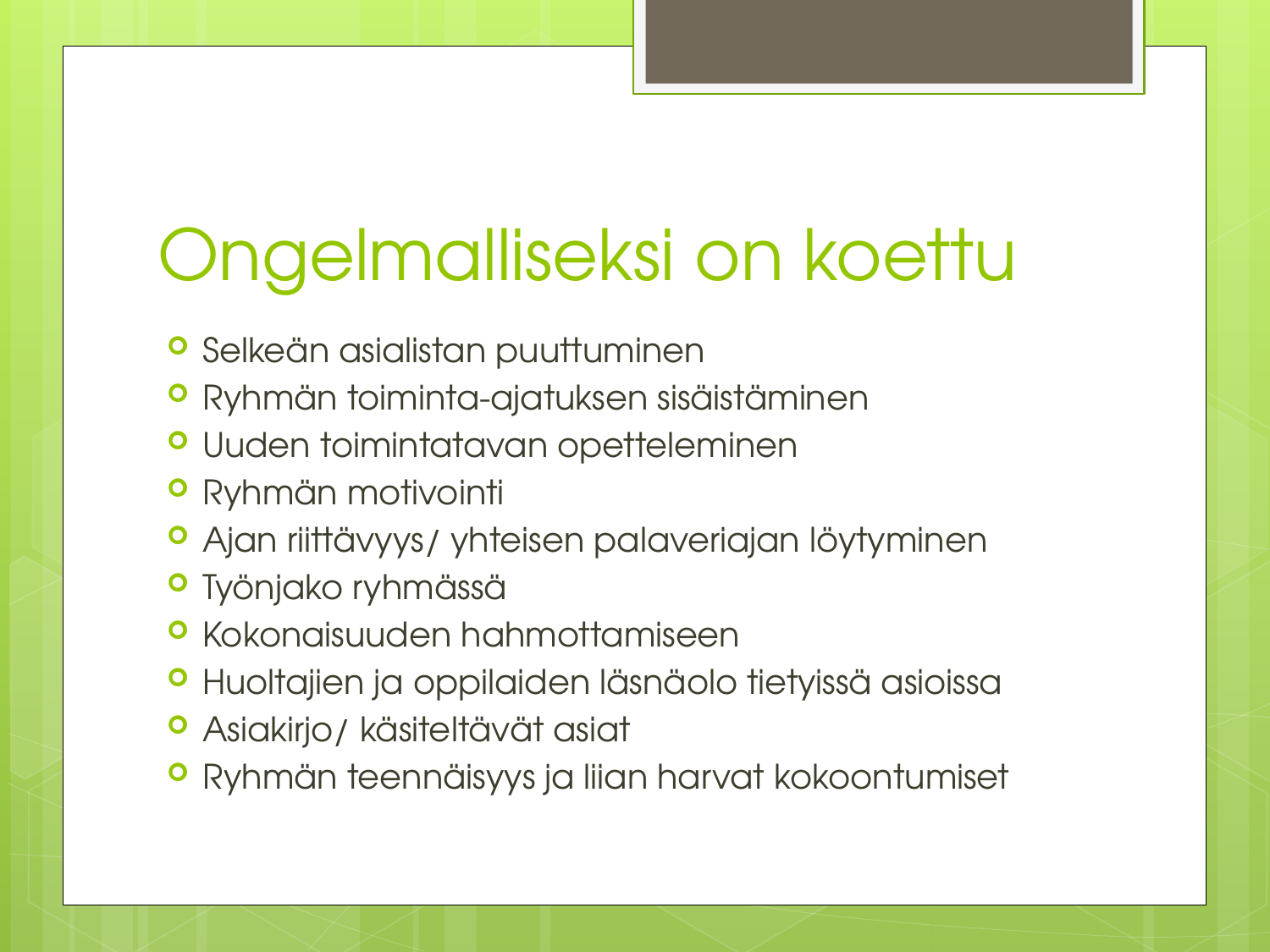

# Ongelmalliseksi on koettu
Selkeän asialistan puuttuminen
Ryhmän toiminta-ajatuksen sisäistäminen
Uuden toimintatavan opetteleminen
Ryhmän motivointi
Ajan riittävyys/ yhteisen palaveriajan löytyminen
Työnjako ryhmässä
Kokonaisuuden hahmottamiseen
Huoltajien ja oppilaiden läsnäolo tietyissä asioissa
Asiakirjo/ käsiteltävät asiat
Ryhmän teennäisyys ja liian harvat kokoontumiset